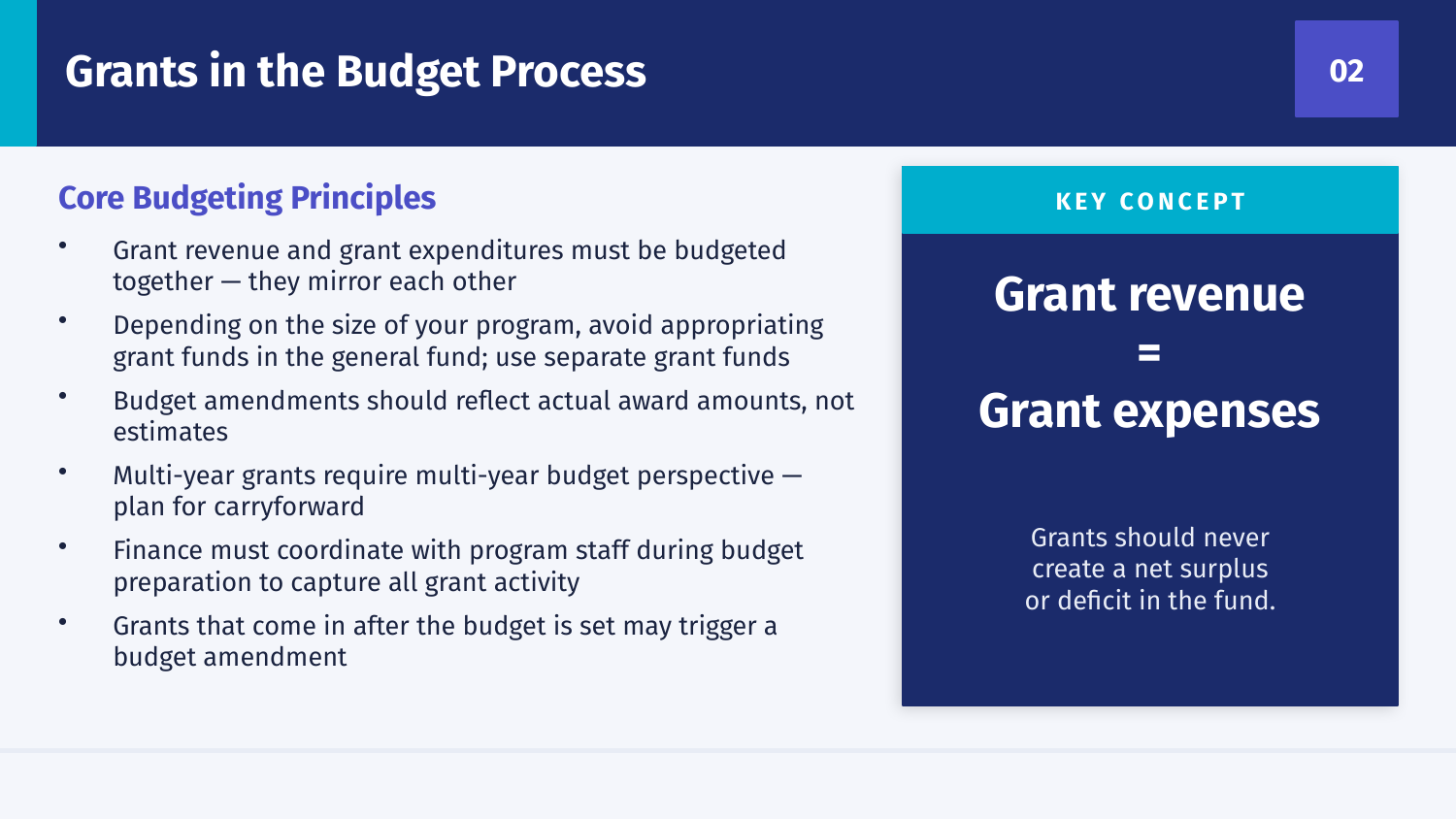

Grants in the Budget Process

02
Core Budgeting Principles

KEY CONCEPT
Grant revenue and grant expenditures must be budgeted together — they mirror each other
Depending on the size of your program, avoid appropriating grant funds in the general fund; use separate grant funds
Budget amendments should reflect actual award amounts, not estimates
Multi-year grants require multi-year budget perspective — plan for carryforward
Finance must coordinate with program staff during budget preparation to capture all grant activity
Grants that come in after the budget is set may trigger a budget amendment
Grant revenue
=
Grant expenses
Grants should never
create a net surplus
or deficit in the fund.